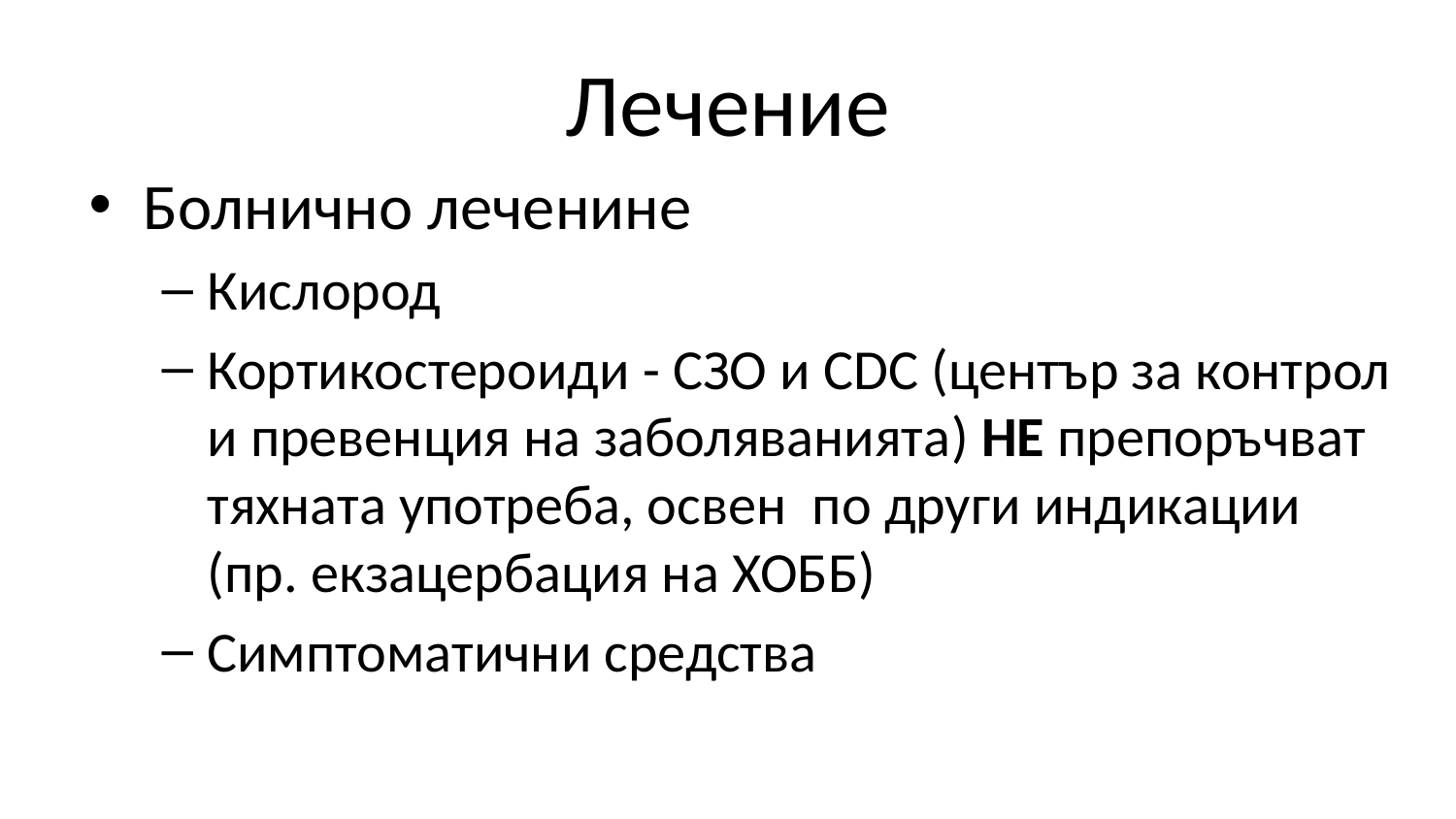

# Лечение
Болнично леченине
Кислород
Кортикостероиди - СЗО и CDC (център за контрол и превенция на заболяванията) НЕ препоръчват тяхната употреба, освен  по други индикации (пр. екзацербация на ХОББ)
Симптоматични средства